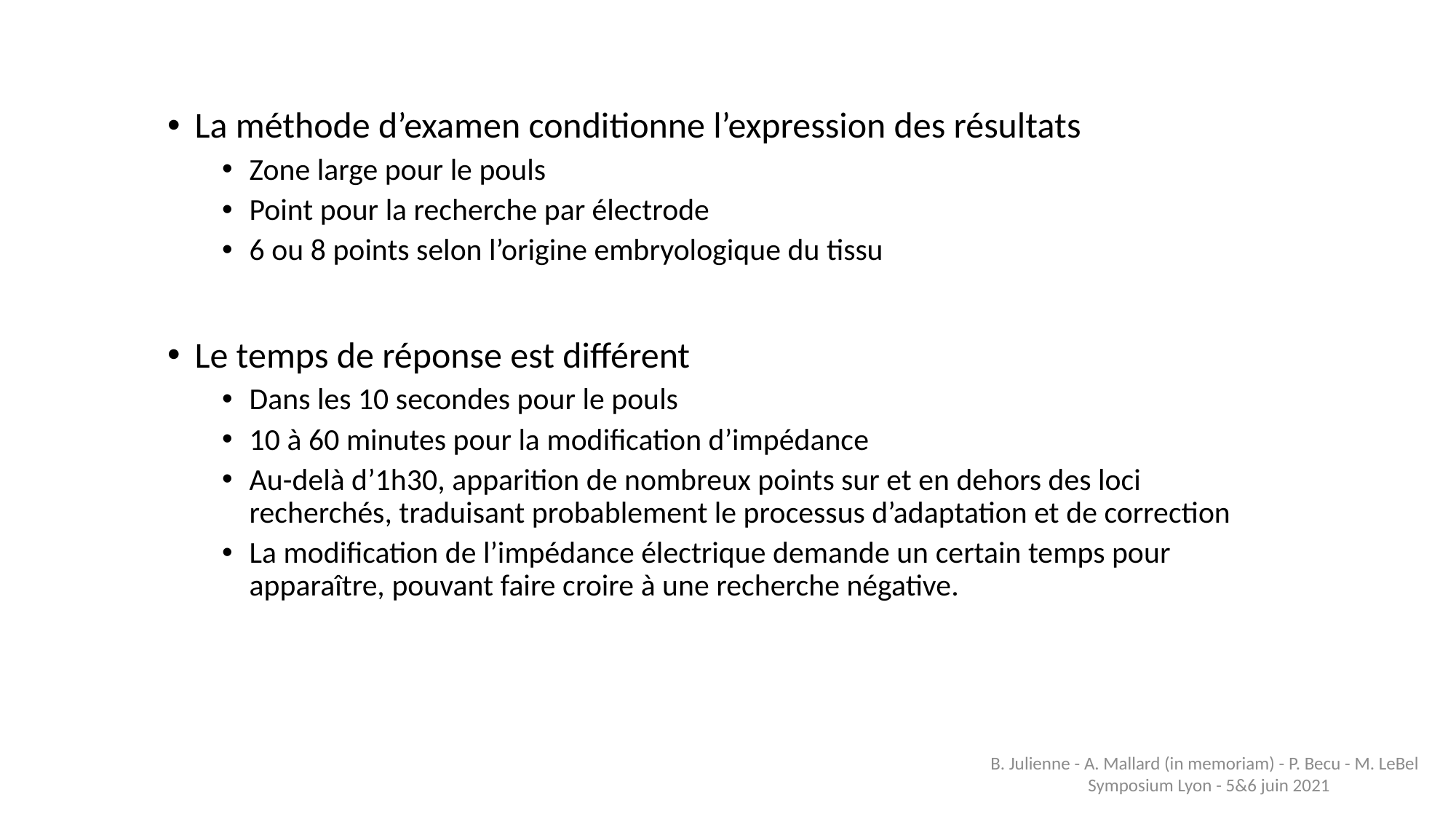

La méthode d’examen conditionne l’expression des résultats
Zone large pour le pouls
Point pour la recherche par électrode
6 ou 8 points selon l’origine embryologique du tissu

Le temps de réponse est différent
Dans les 10 secondes pour le pouls
10 à 60 minutes pour la modification d’impédance
Au-delà d’1h30, apparition de nombreux points sur et en dehors des loci recherchés, traduisant probablement le processus d’adaptation et de correction
La modification de l’impédance électrique demande un certain temps pour apparaître, pouvant faire croire à une recherche négative.
B. Julienne - A. Mallard (in memoriam) - P. Becu - M. LeBel   Symposium Lyon - 5&6 juin 2021